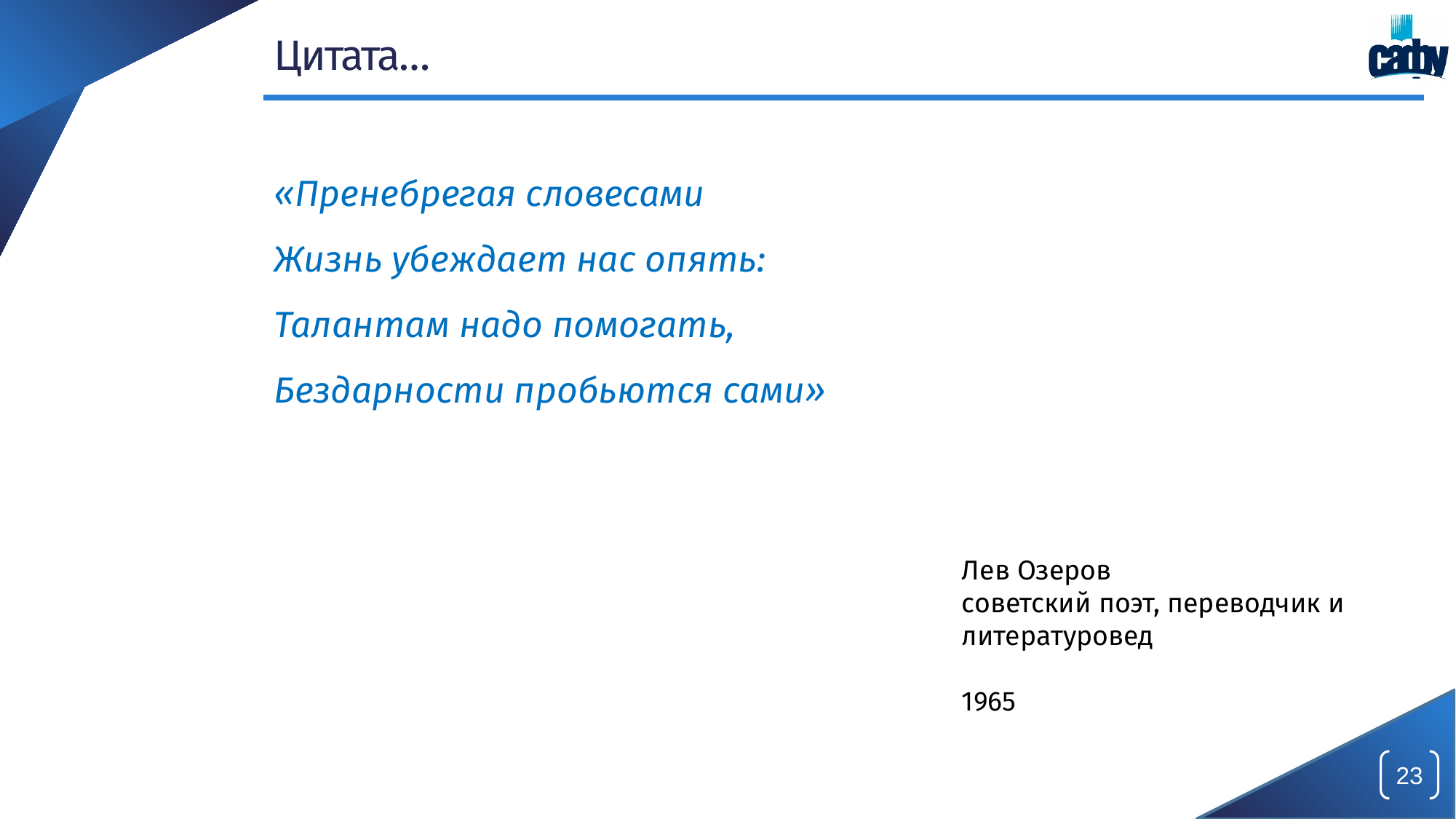

# Цитата…
«Пренебрегая словесами
Жизнь убеждает нас опять:
Талантам надо помогать,
Бездарности пробьются сами»
Лев Озеров
советский поэт, переводчик и
литературовед

1965
23